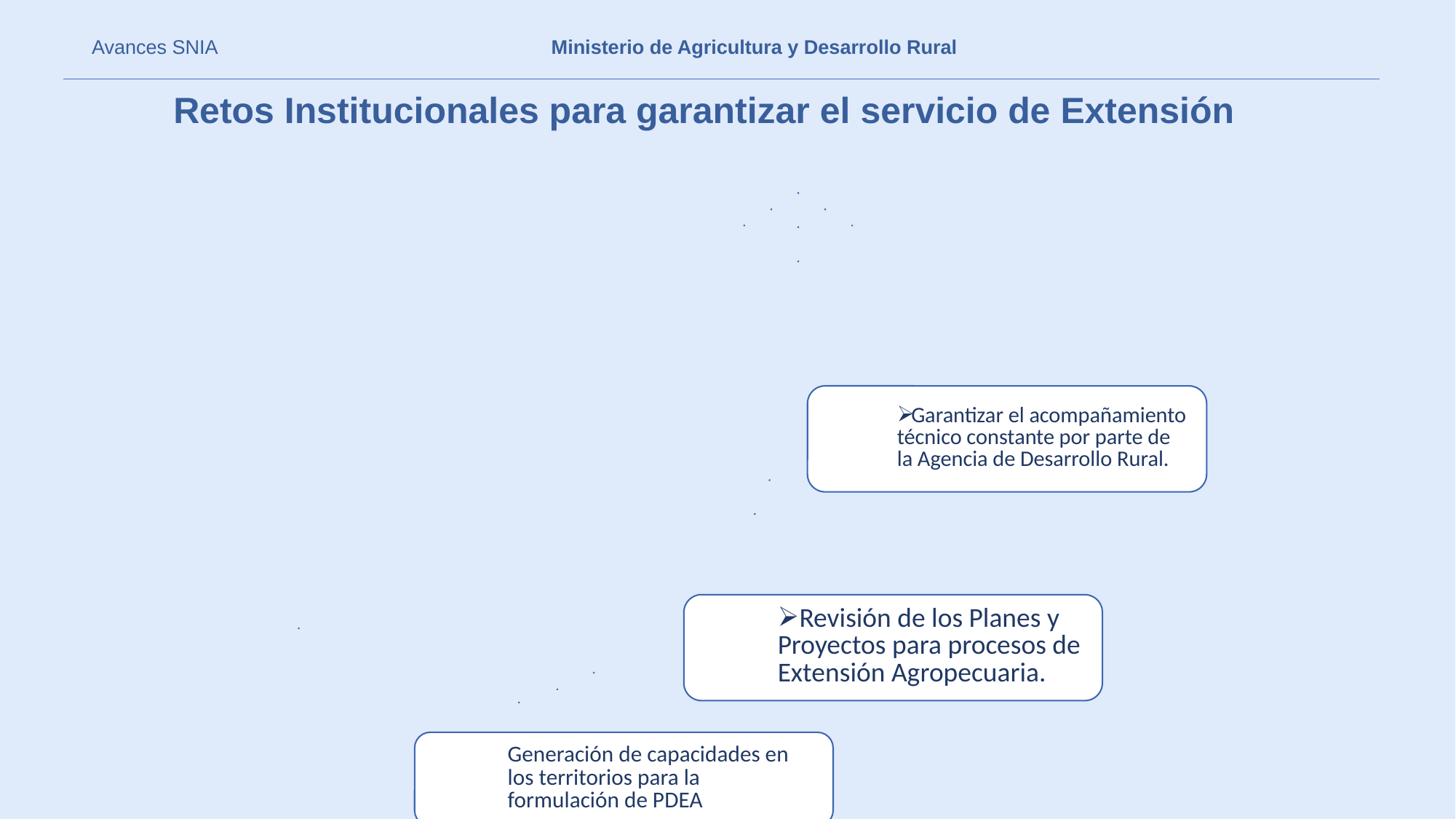

Avances SNIA
Ministerio de Agricultura y Desarrollo Rural
Retos Institucionales para garantizar el servicio de Extensión
Revisión de los Planes y Proyectos para procesos de Extensión Agropecuaria.
Garantizar el acompañamiento técnico constante por parte de la Agencia de Desarrollo Rural.
Generación de capacidades en los territorios para la formulación de PDEA